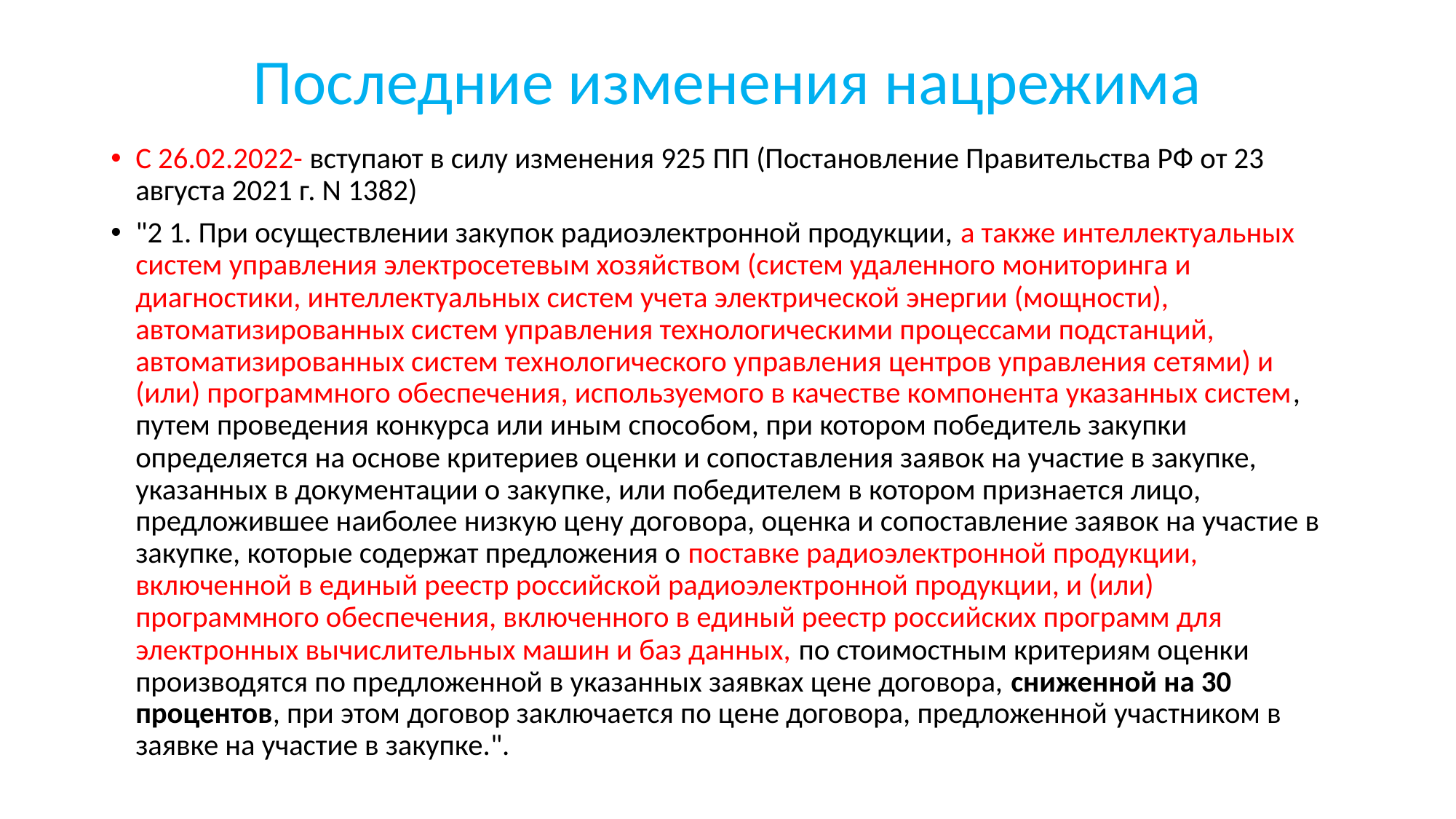

# Последние изменения нацрежима
С 26.02.2022- вступают в силу изменения 925 ПП (Постановление Правительства РФ от 23 августа 2021 г. N 1382)
"2 1. При осуществлении закупок радиоэлектронной продукции, а также интеллектуальных систем управления электросетевым хозяйством (систем удаленного мониторинга и диагностики, интеллектуальных систем учета электрической энергии (мощности), автоматизированных систем управления технологическими процессами подстанций, автоматизированных систем технологического управления центров управления сетями) и (или) программного обеспечения, используемого в качестве компонента указанных систем, путем проведения конкурса или иным способом, при котором победитель закупки определяется на основе критериев оценки и сопоставления заявок на участие в закупке, указанных в документации о закупке, или победителем в котором признается лицо, предложившее наиболее низкую цену договора, оценка и сопоставление заявок на участие в закупке, которые содержат предложения о поставке радиоэлектронной продукции, включенной в единый реестр российской радиоэлектронной продукции, и (или) программного обеспечения, включенного в единый реестр российских программ для электронных вычислительных машин и баз данных, по стоимостным критериям оценки производятся по предложенной в указанных заявках цене договора, сниженной на 30 процентов, при этом договор заключается по цене договора, предложенной участником в заявке на участие в закупке.".